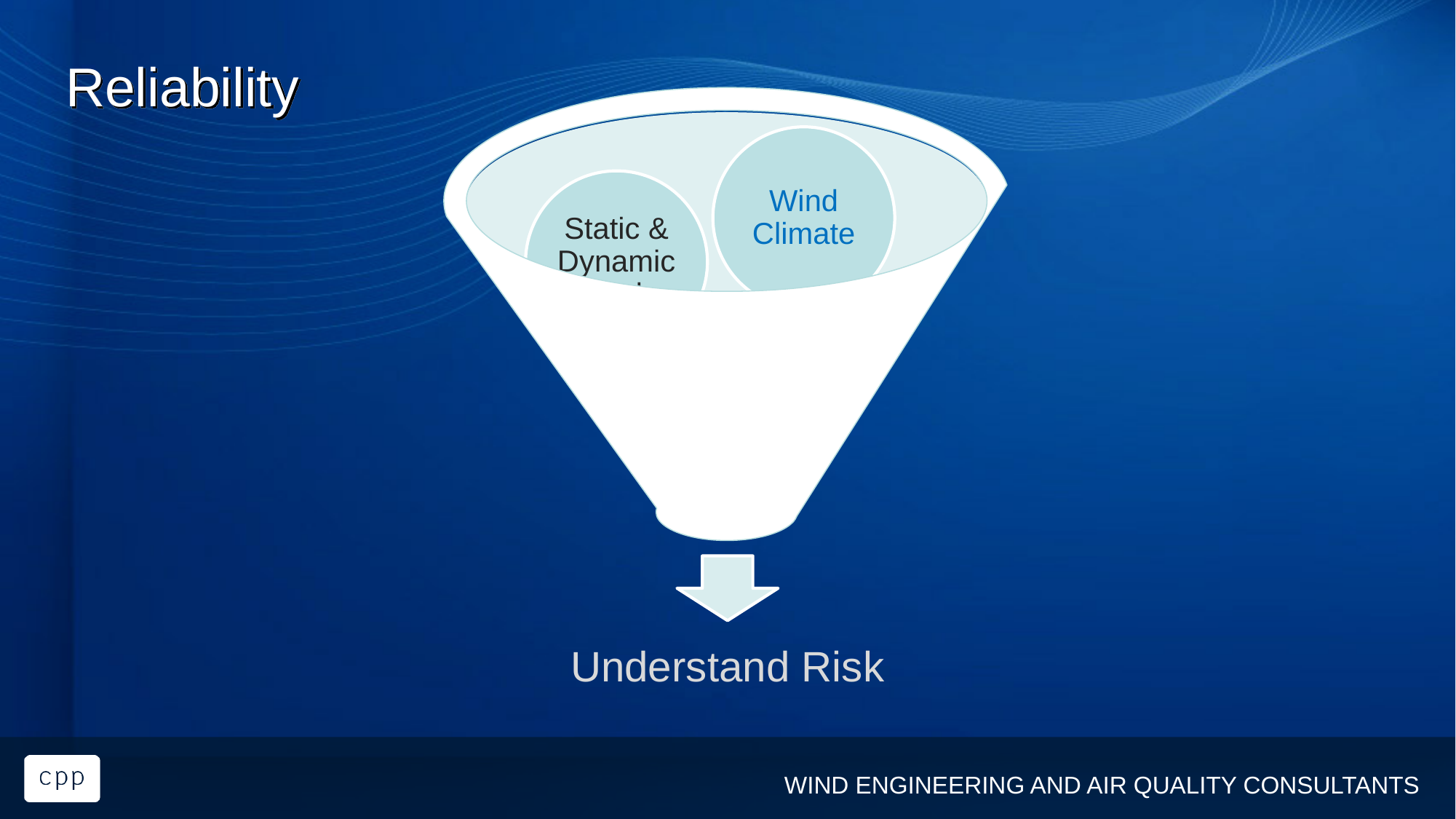

# Reliability

Wind Climate

Static & Dynamic Loads

Instability

Understand Risk